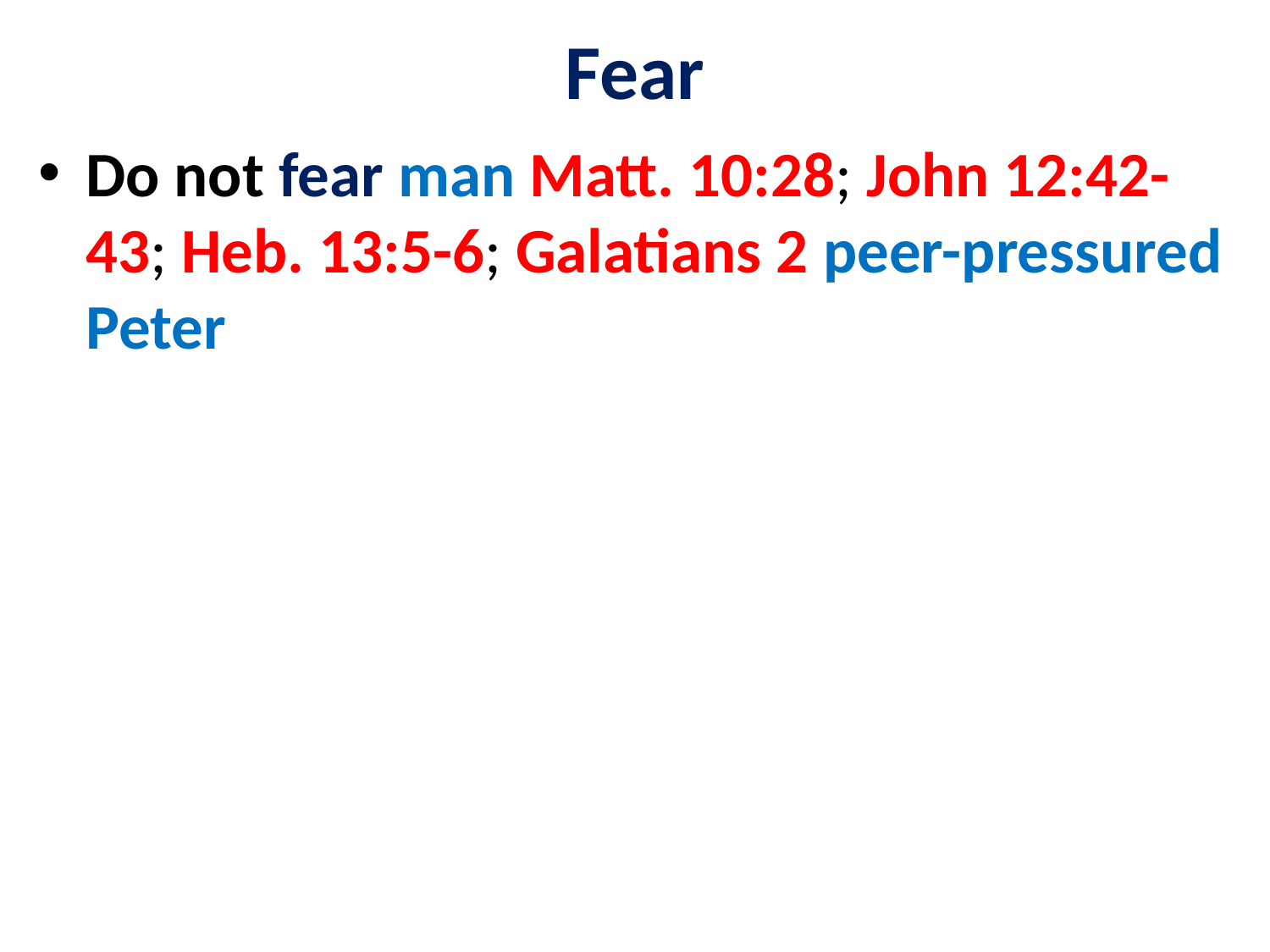

# Fear
Do not fear man Matt. 10:28; John 12:42-43; Heb. 13:5-6; Galatians 2 peer-pressured Peter